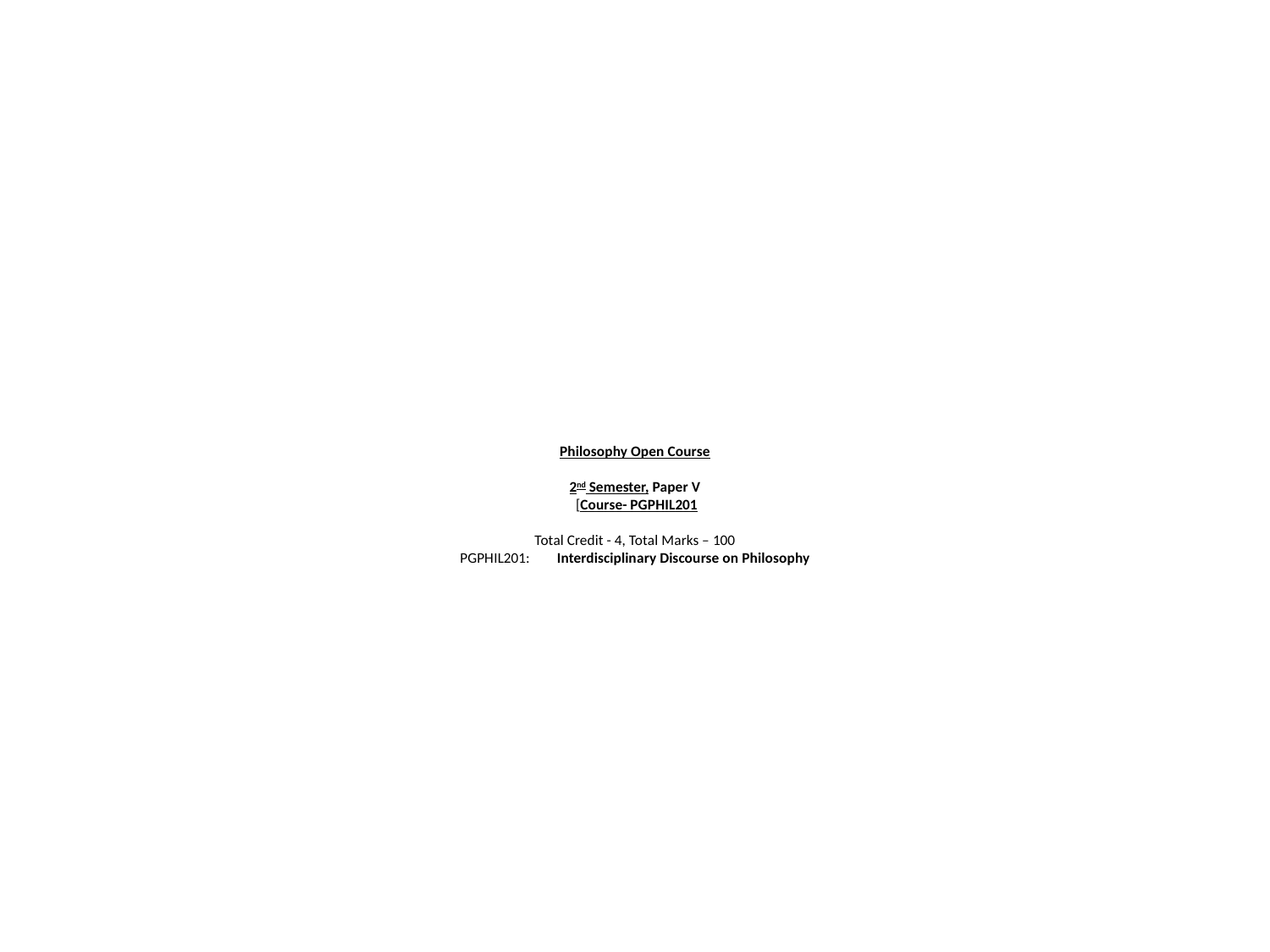

# Philosophy Open Course   2nd Semester, Paper V [Course- PGPHIL201   Total Credit - 4, Total Marks – 100 PGPHIL201:        Interdisciplinary Discourse on Philosophy